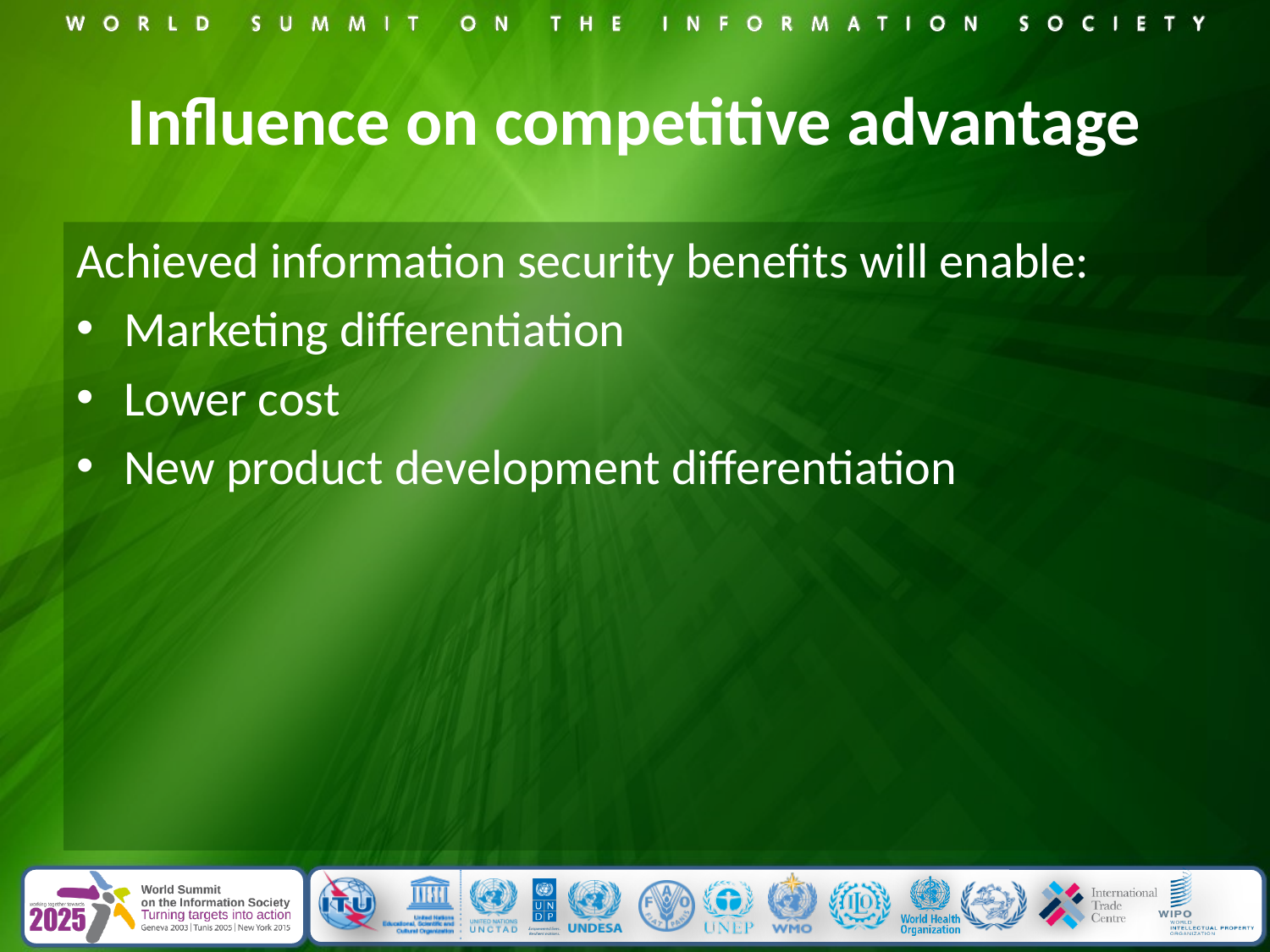

# Influence on competitive advantage
Achieved information security benefits will enable:
Marketing differentiation
Lower cost
New product development differentiation